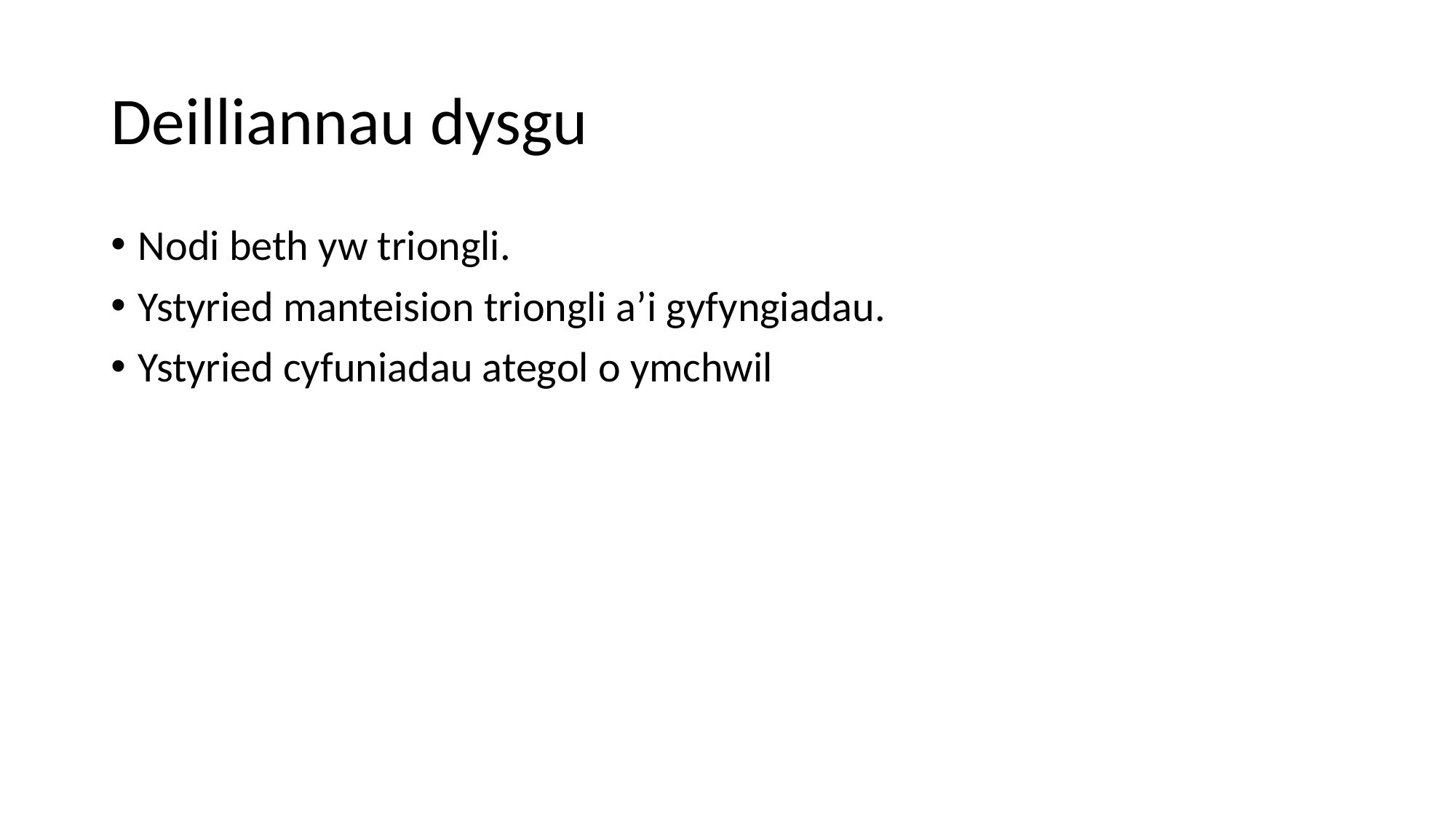

# Deilliannau dysgu
Nodi beth yw triongli.
Ystyried manteision triongli a’i gyfyngiadau.
Ystyried cyfuniadau ategol o ymchwil